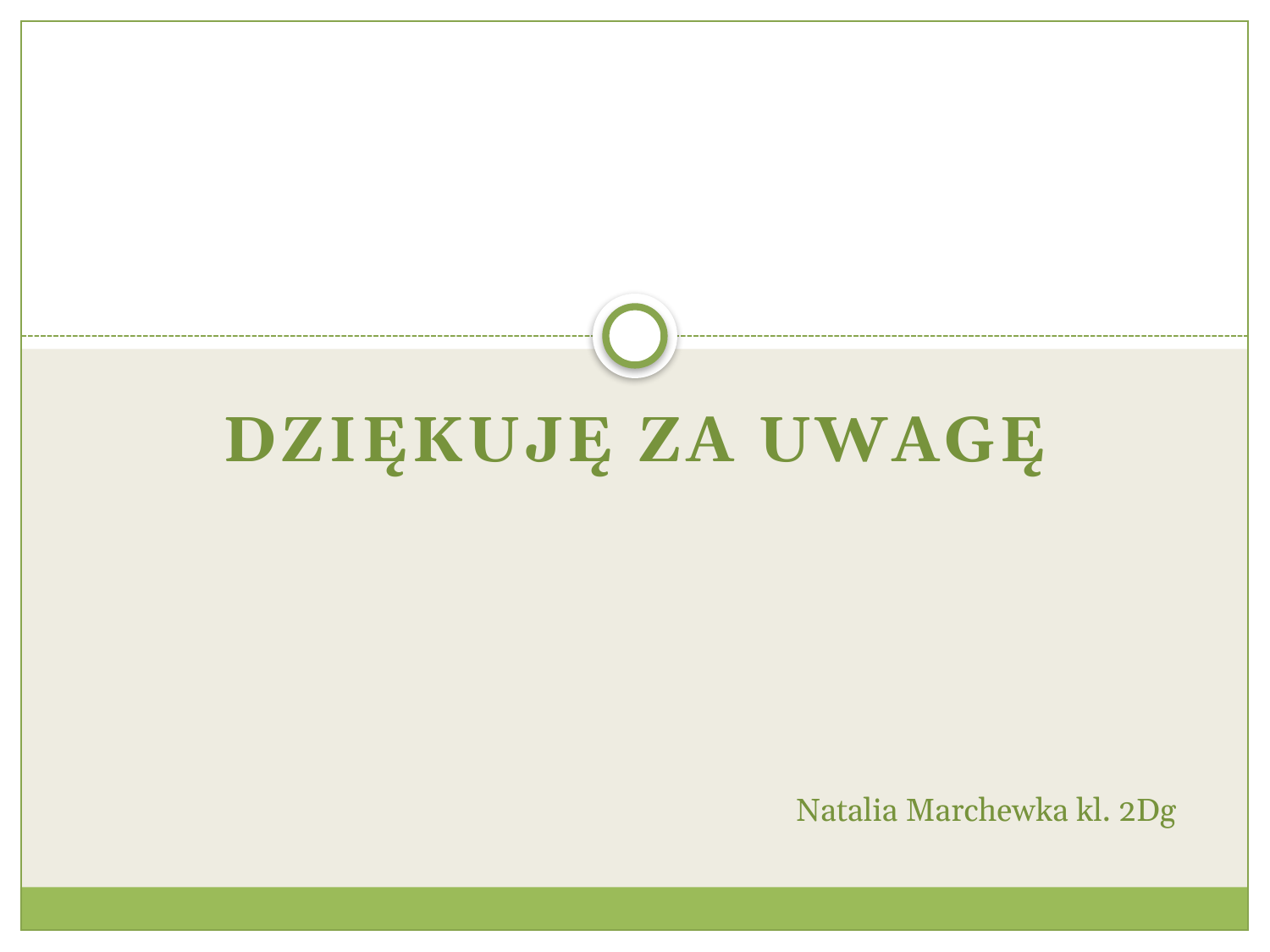

#
Dziękuję za uwagę
Natalia Marchewka kl. 2Dg